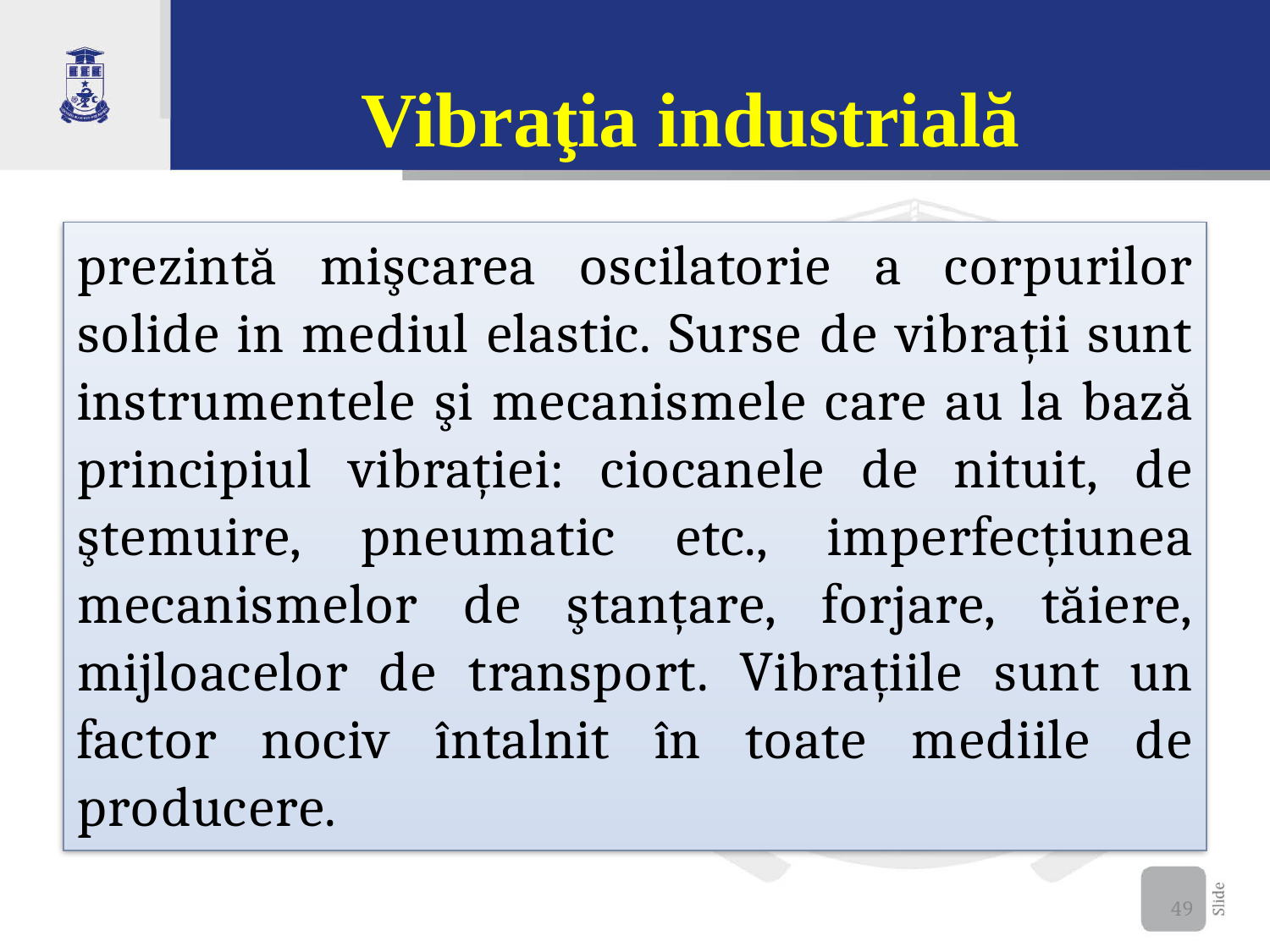

# Vibraţia industrială
prezintă mişcarea oscilatorie a corpurilor solide in mediul elastic. Surse de vibraţii sunt instrumentele şi mecanismele care au la bază principiul vibraţiei: ciocanele de nituit, de ştemuire, pneumatic etc., imperfecţiunea mecanismelor de ştanţare, forjare, tăiere, mijloacelor de transport. Vibraţiile sunt un factor nociv întalnit în toate mediile de producere.
49